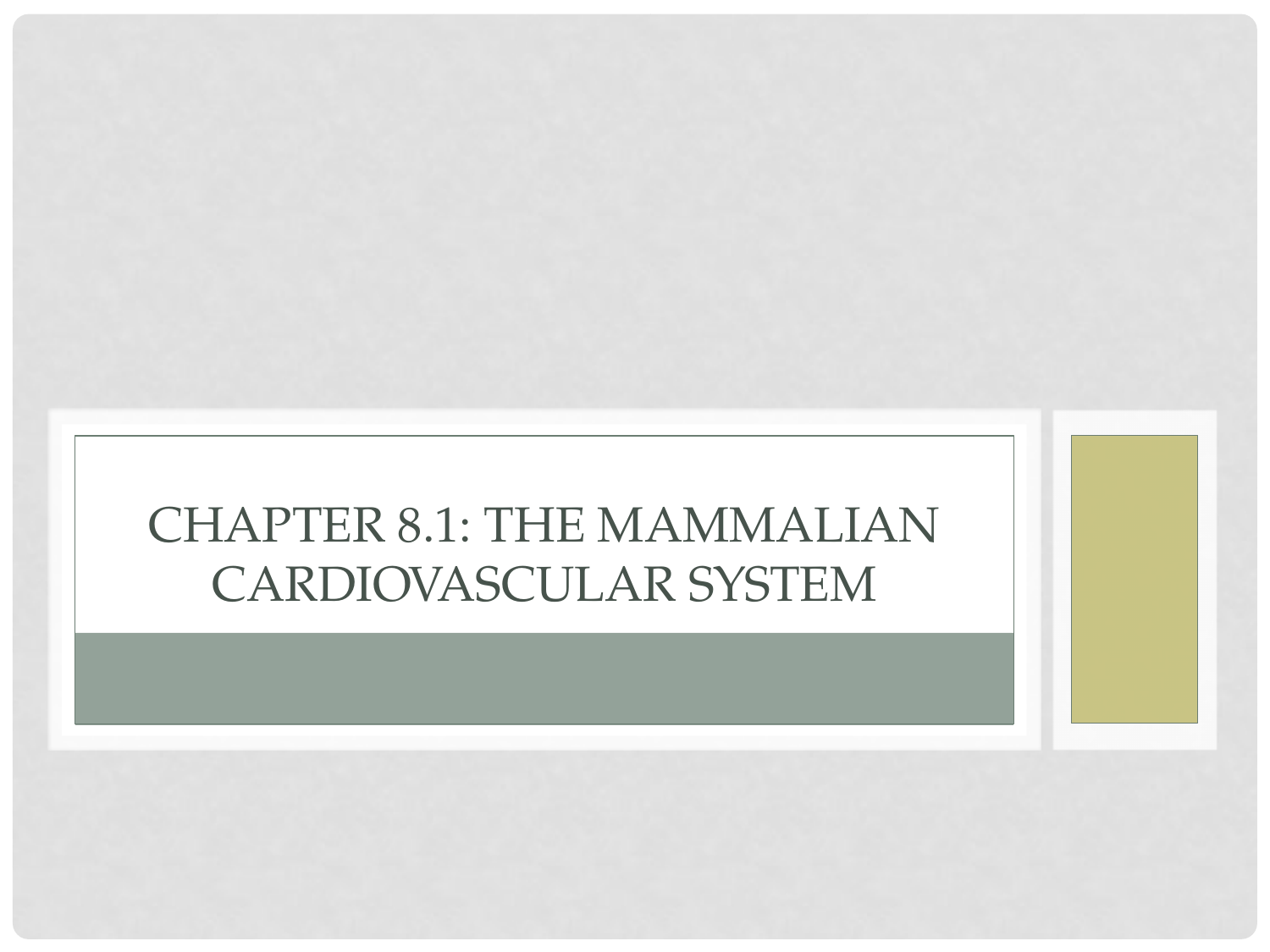

# Chapter 8.1: The mammalian cardiovascular system